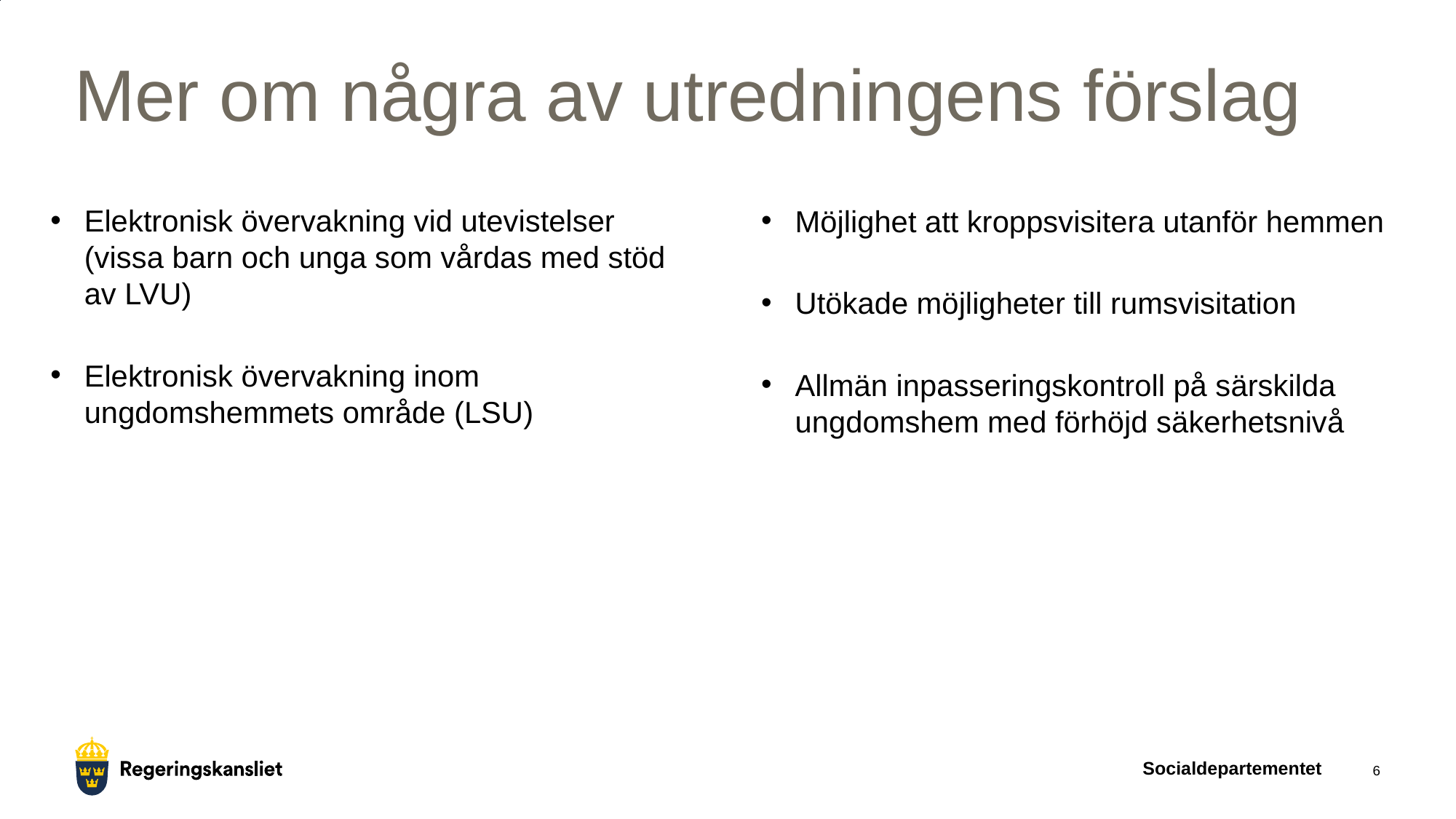

# Mer om några av utredningens förslag

Möjlighet att kroppsvisitera utanför hemmen
Utökade möjligheter till rumsvisitation
Allmän inpasseringskontroll på särskilda ungdomshem med förhöjd säkerhetsnivå

Elektronisk övervakning vid utevistelser (vissa barn och unga som vårdas med stöd av LVU)
Elektronisk övervakning inom ungdomshemmets område (LSU)

Socialdepartementet
6